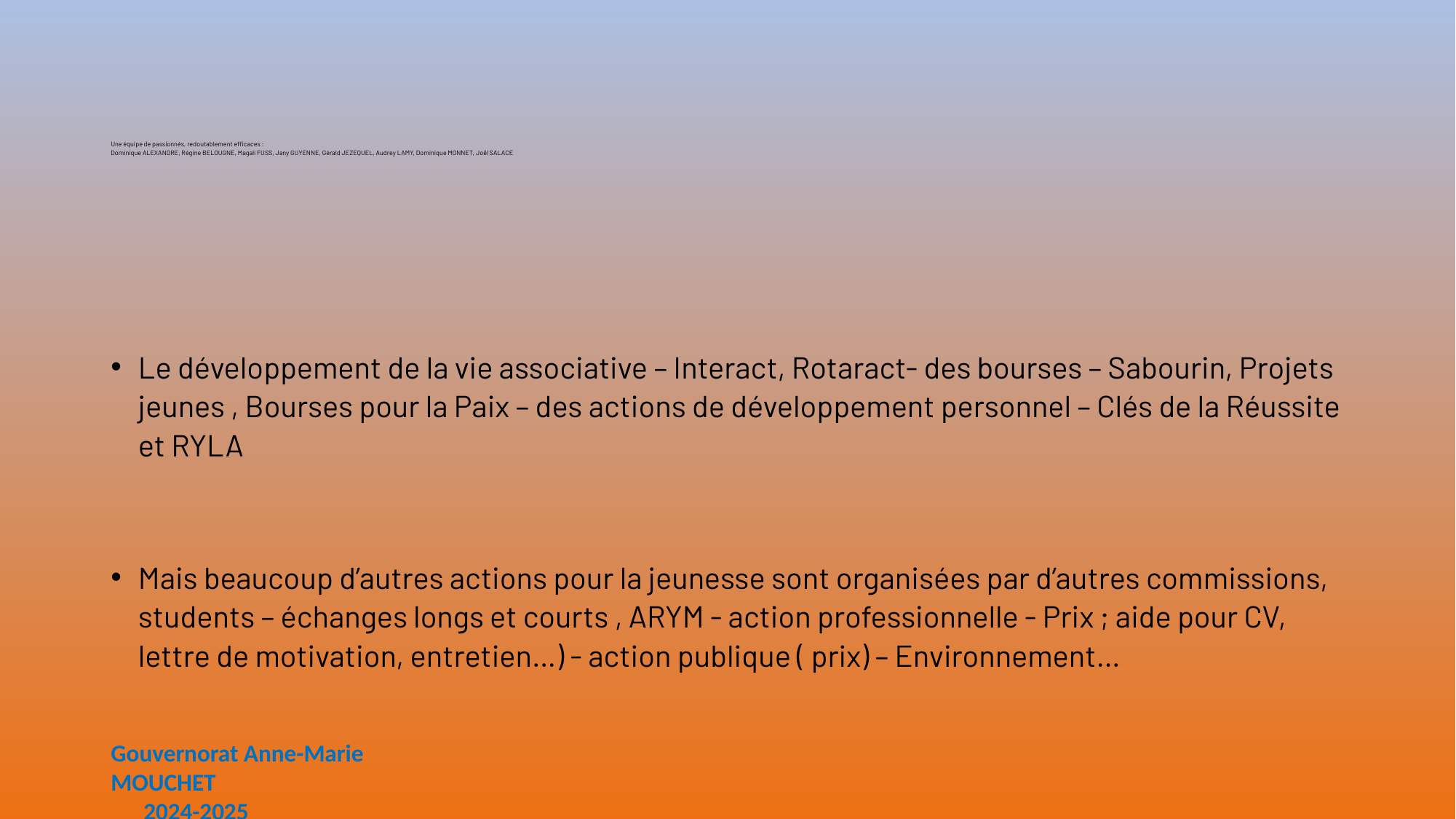

# Une équipe de passionnés, redoutablement efficaces : Dominique ALEXANDRE, Régine BELOUGNE, Magali FUSS, Jany GUYENNE, Gérald JEZEQUEL, Audrey LAMY, Dominique MONNET, Joël SALACE

Le développement de la vie associative – Interact, Rotaract- des bourses – Sabourin, Projets jeunes , Bourses pour la Paix – des actions de développement personnel – Clés de la Réussite et RYLA

Mais beaucoup d’autres actions pour la jeunesse sont organisées par d’autres commissions, students – échanges longs et courts , ARYM - action professionnelle - Prix ; aide pour CV, lettre de motivation, entretien…) - action publique ( prix) – Environnement…

Gouvernorat Anne-Marie MOUCHET                                           2024-2025